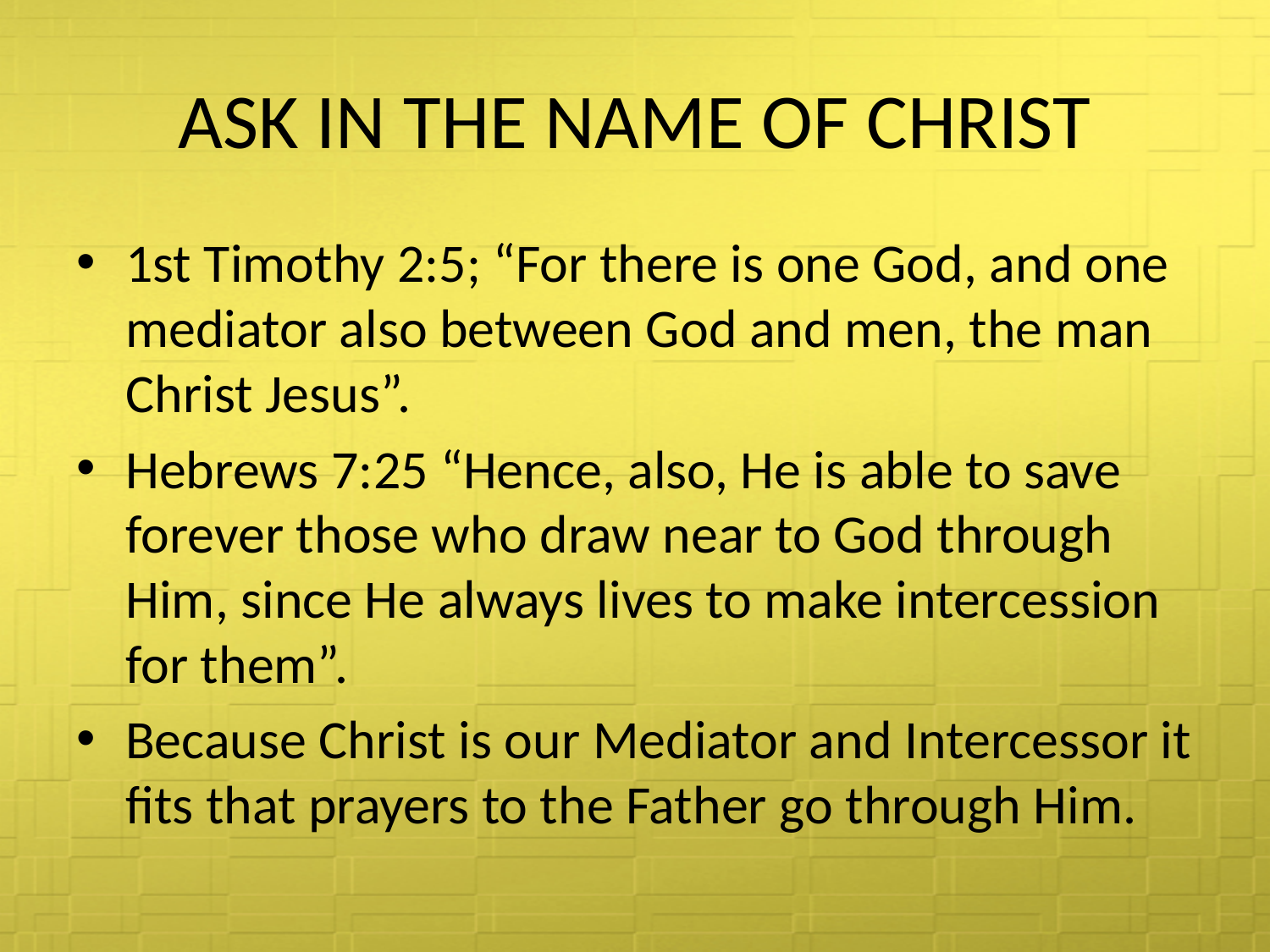

# ASK IN THE NAME OF CHRIST
1st Timothy 2:5; “For there is one God, and one mediator also between God and men, the man Christ Jesus”.
Hebrews 7:25 “Hence, also, He is able to save forever those who draw near to God through Him, since He always lives to make intercession for them”.
Because Christ is our Mediator and Intercessor it fits that prayers to the Father go through Him.